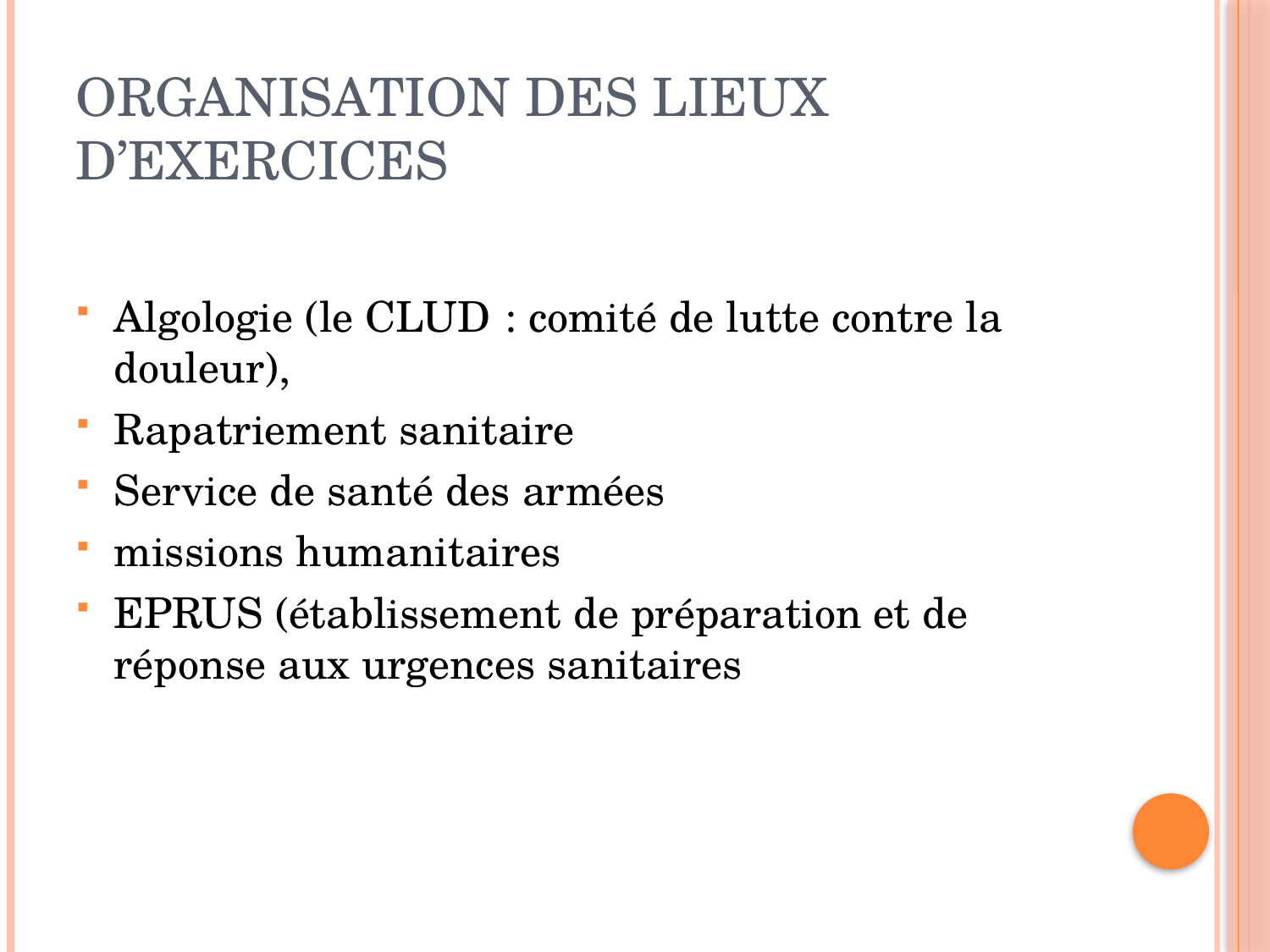

# Organisation des lieux d’exercices

Algologie (le CLUD : comité de lutte contre la douleur),
Rapatriement sanitaire
Service de santé des armées
missions humanitaires
EPRUS (établissement de préparation et de réponse aux urgences sanitaires